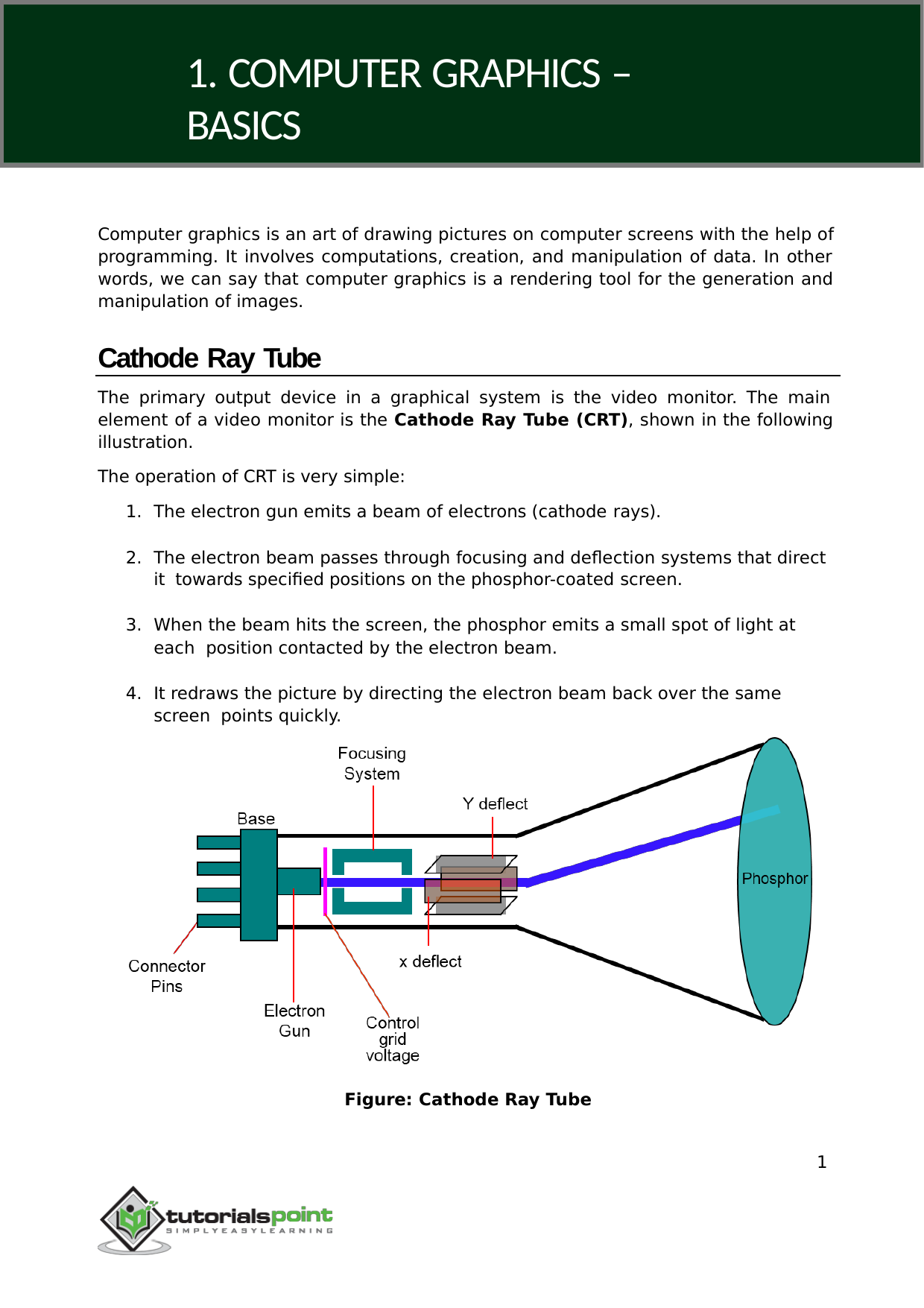

Computer Graphics

1. COMPUTER GRAPHICS – BASICS

Computer graphics is an art of drawing pictures on computer screens with the help of  programming. It involves computations, creation, and manipulation of data. In other  words, we can say that computer graphics is a rendering tool for the generation and  manipulation of images.

Cathode Ray Tube
The primary output device in a graphical system is the video monitor. The main  element of a video monitor is the Cathode Ray Tube (CRT), shown in the following  illustration.
The operation of CRT is very simple:
The electron gun emits a beam of electrons (cathode rays).

The electron beam passes through focusing and deflection systems that direct it  towards specified positions on the phosphor-coated screen.

When the beam hits the screen, the phosphor emits a small spot of light at each  position contacted by the electron beam.

It redraws the picture by directing the electron beam back over the same screen  points quickly.

Figure: Cathode Ray Tube
1